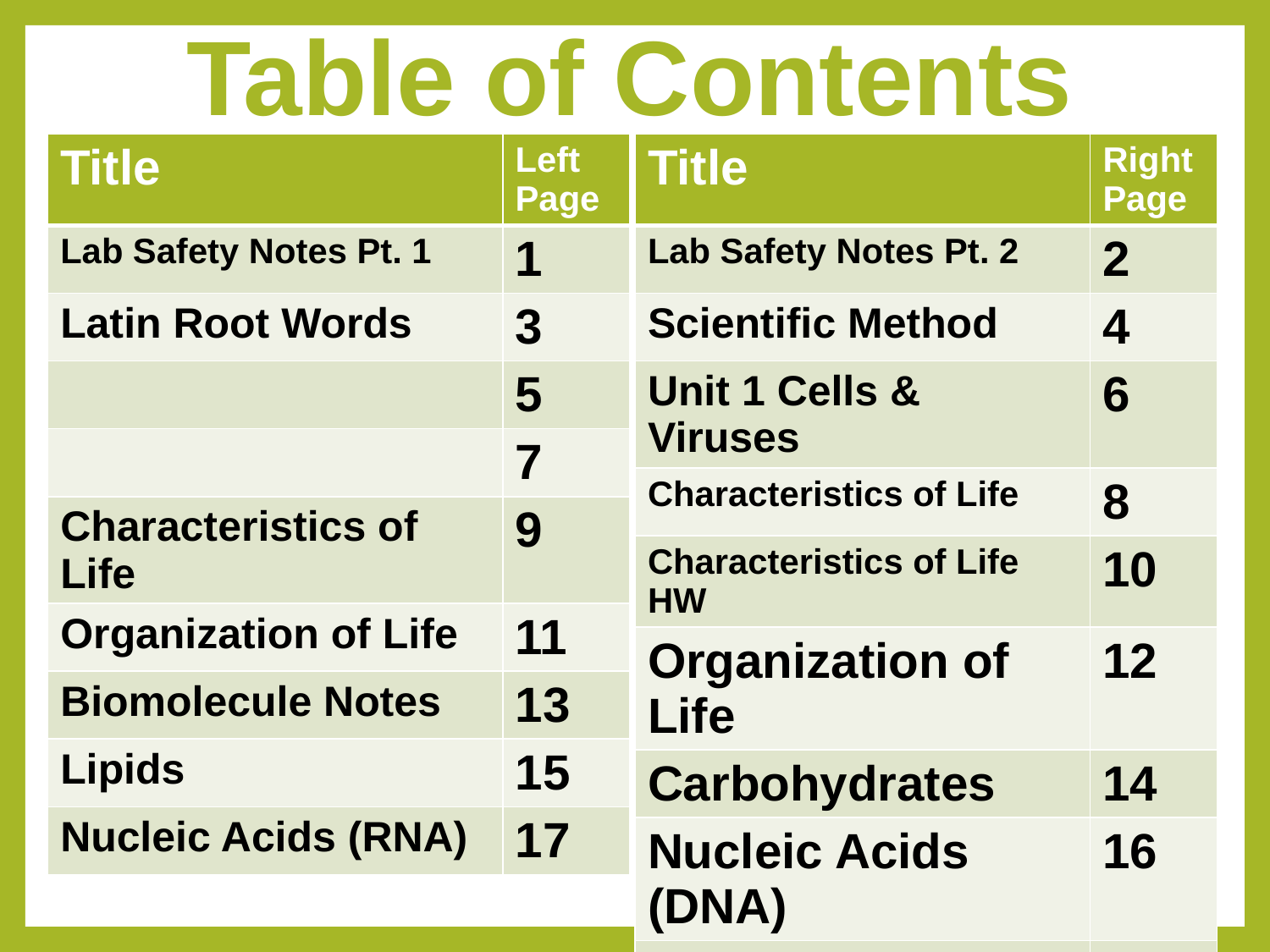

# Table of Contents
| Title | Left Page |
| --- | --- |
| Lab Safety Notes Pt. 1 | 1 |
| Latin Root Words | 3 |
|  | 5 |
|  | 7 |
| Characteristics of Life | 9 |
| Organization of Life | 11 |
| Biomolecule Notes | 13 |
| Lipids | 15 |
| Nucleic Acids (RNA) | 17 |
| Title | Right Page |
| --- | --- |
| Lab Safety Notes Pt. 2 | 2 |
| Scientific Method | 4 |
| Unit 1 Cells & Viruses | 6 |
| Characteristics of Life | 8 |
| Characteristics of Life HW | 10 |
| Organization of Life | 12 |
| Carbohydrates | 14 |
| Nucleic Acids (DNA) | 16 |
| Proteins | 18 |